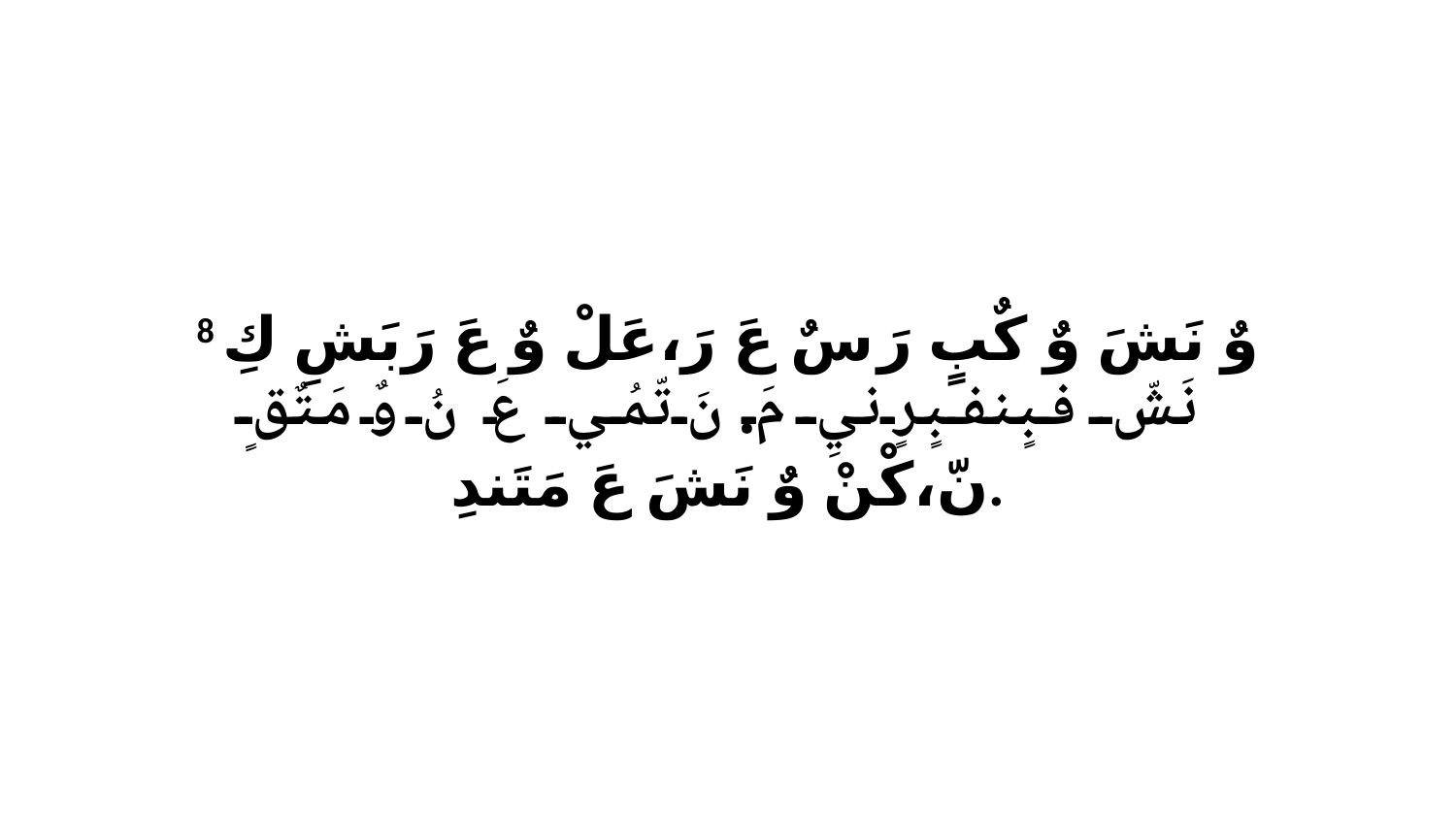

8 وٌ نَشَ وٌ كٌبٍ رَ سٌ عَ رَ،عَلْ وٌ عَ رَبَشِ كِ نَشّ فبٍنفبٍرٍنيِ مَ.نَ تّمُي عَ نُ وٌ مَتٌقٍ نّ،كْنْ وٌ نَشَ عَ مَتَندِ.